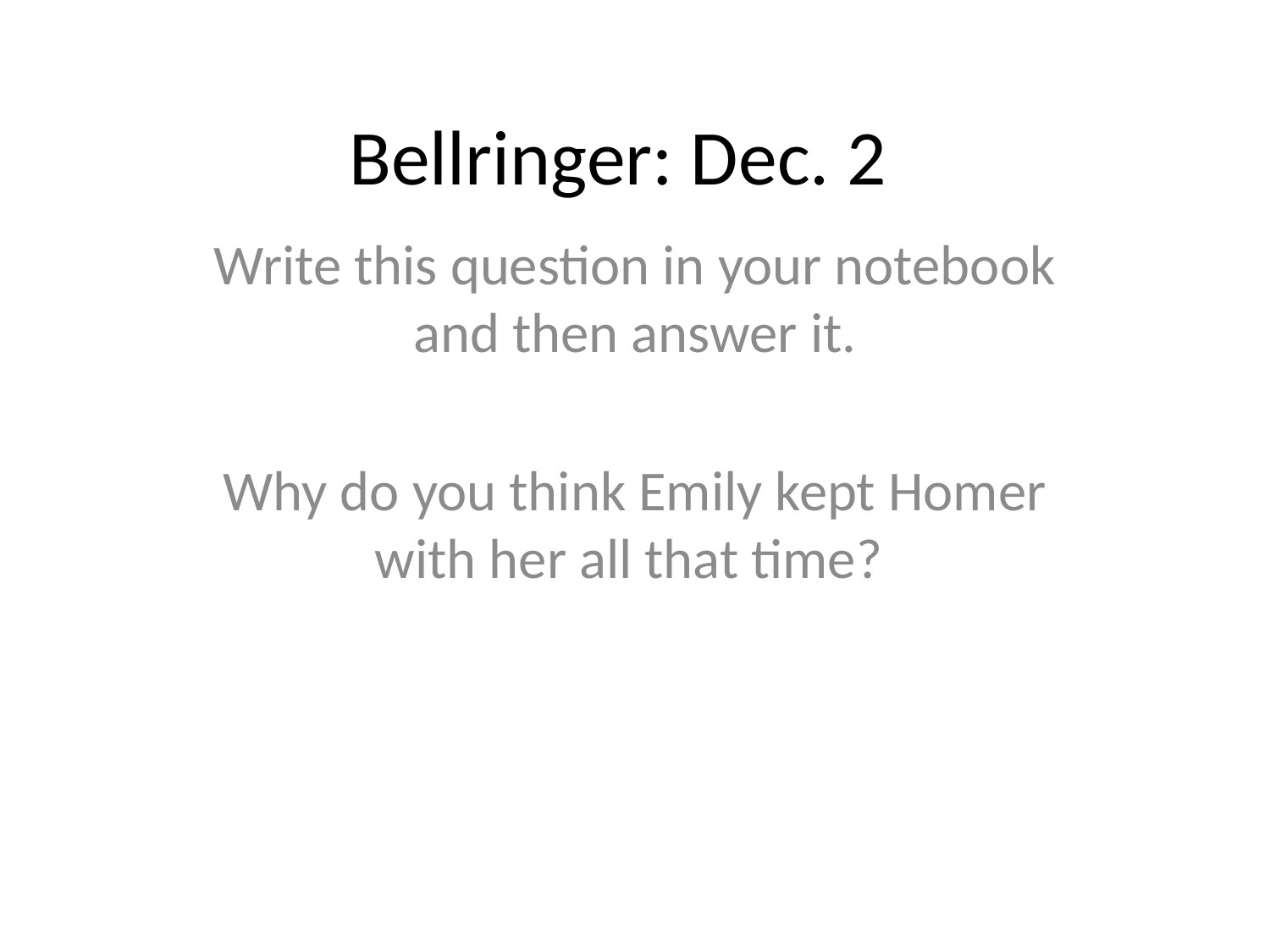

# Bellringer: Dec. 2
Write this question in your notebook and then answer it.

Why do you think Emily kept Homer with her all that time?